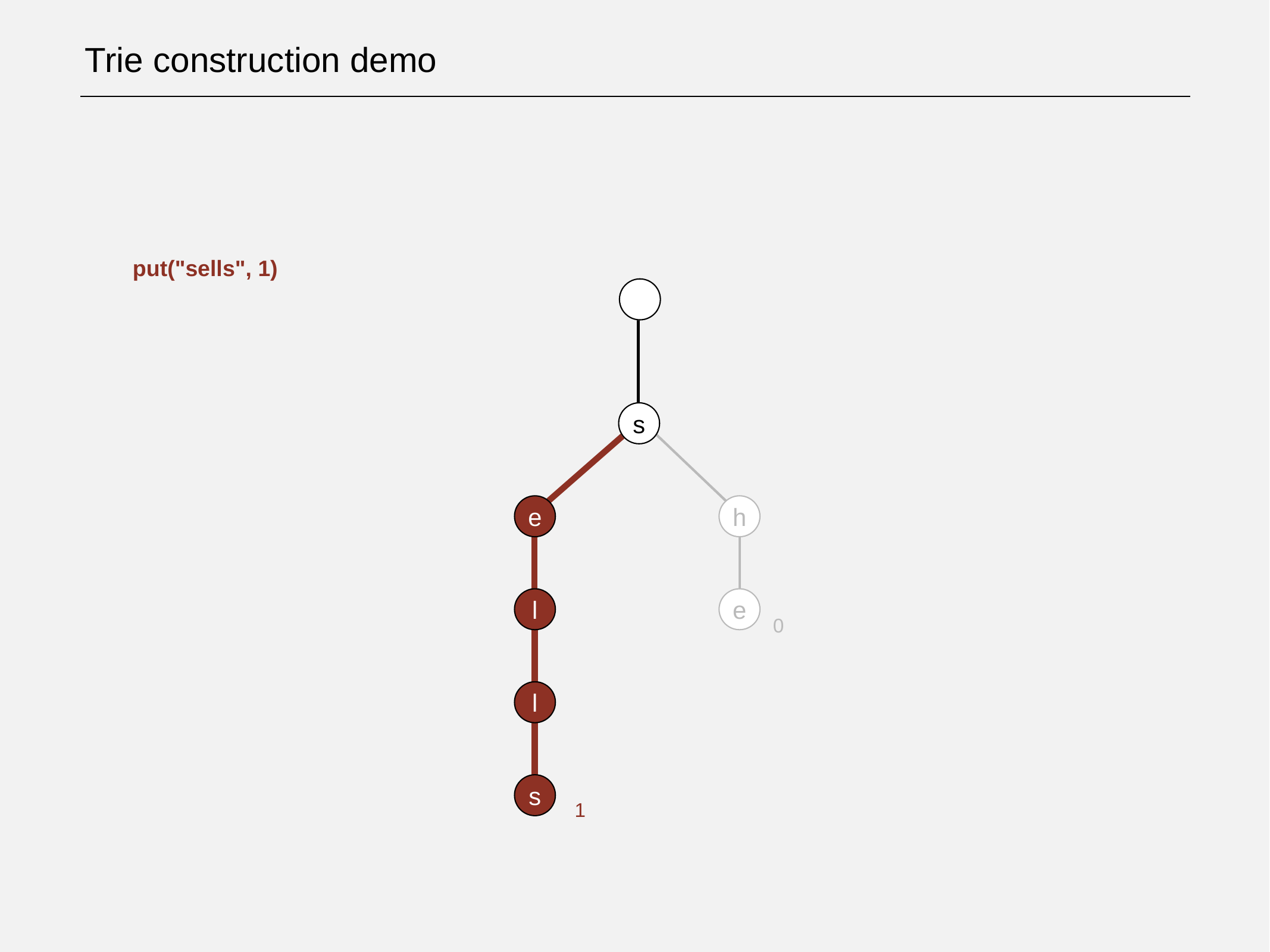

# Trie construction demo
put("sells", 1)

s

s

e

h

l
e

l
0

s
1